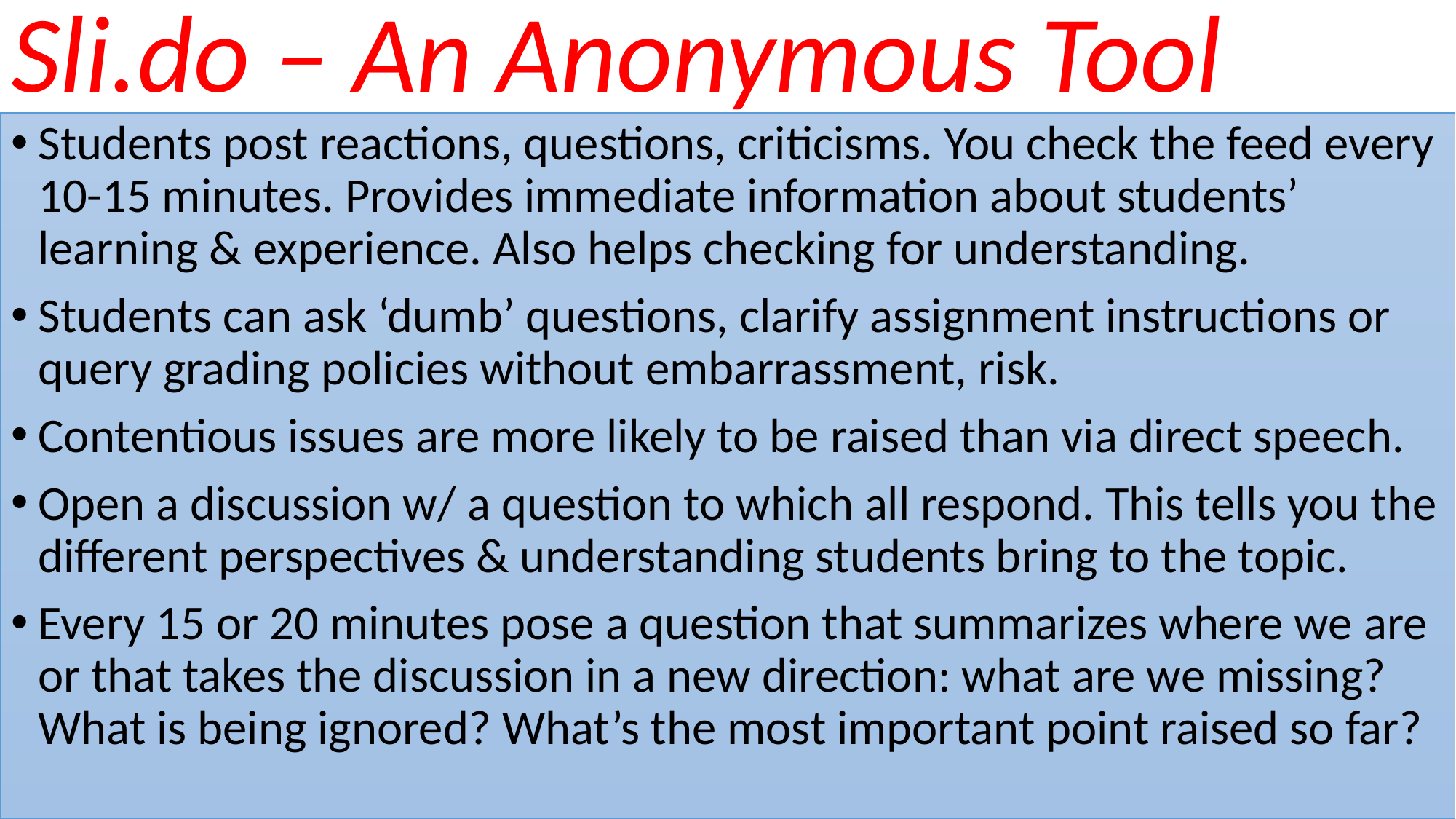

# Sli.do – An Anonymous Tool
Students post reactions, questions, criticisms. You check the feed every 10-15 minutes. Provides immediate information about students’ learning & experience. Also helps checking for understanding.
Students can ask ‘dumb’ questions, clarify assignment instructions or query grading policies without embarrassment, risk.
Contentious issues are more likely to be raised than via direct speech.
Open a discussion w/ a question to which all respond. This tells you the different perspectives & understanding students bring to the topic.
Every 15 or 20 minutes pose a question that summarizes where we are or that takes the discussion in a new direction: what are we missing? What is being ignored? What’s the most important point raised so far?